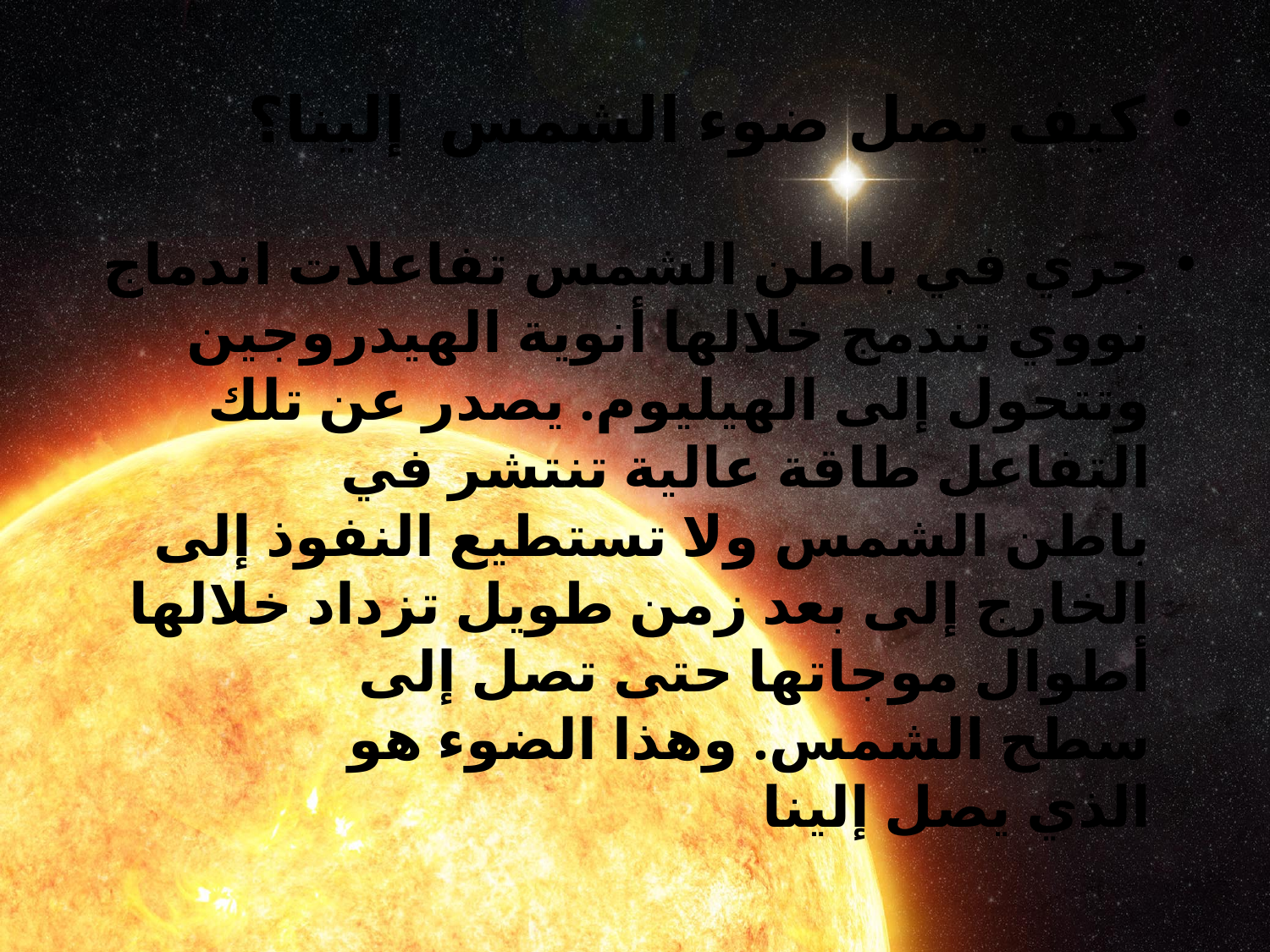

# كيف يصل ضوء الشمس  إلينا؟
جري في باطن الشمس تفاعلات اندماج نووي تندمج خلالها أنوية الهيدروجين وتتحول إلى الهيليوم. يصدر عن تلك التفاعل طاقة عالية تنتشر في باطن الشمس ولا تستطيع النفوذ إلى الخارج إلى بعد زمن طويل تزداد خلالها أطوال موجاتها حتى تصل إلى سطح الشمس. وهذا الضوء هو الذي يصل إلينا